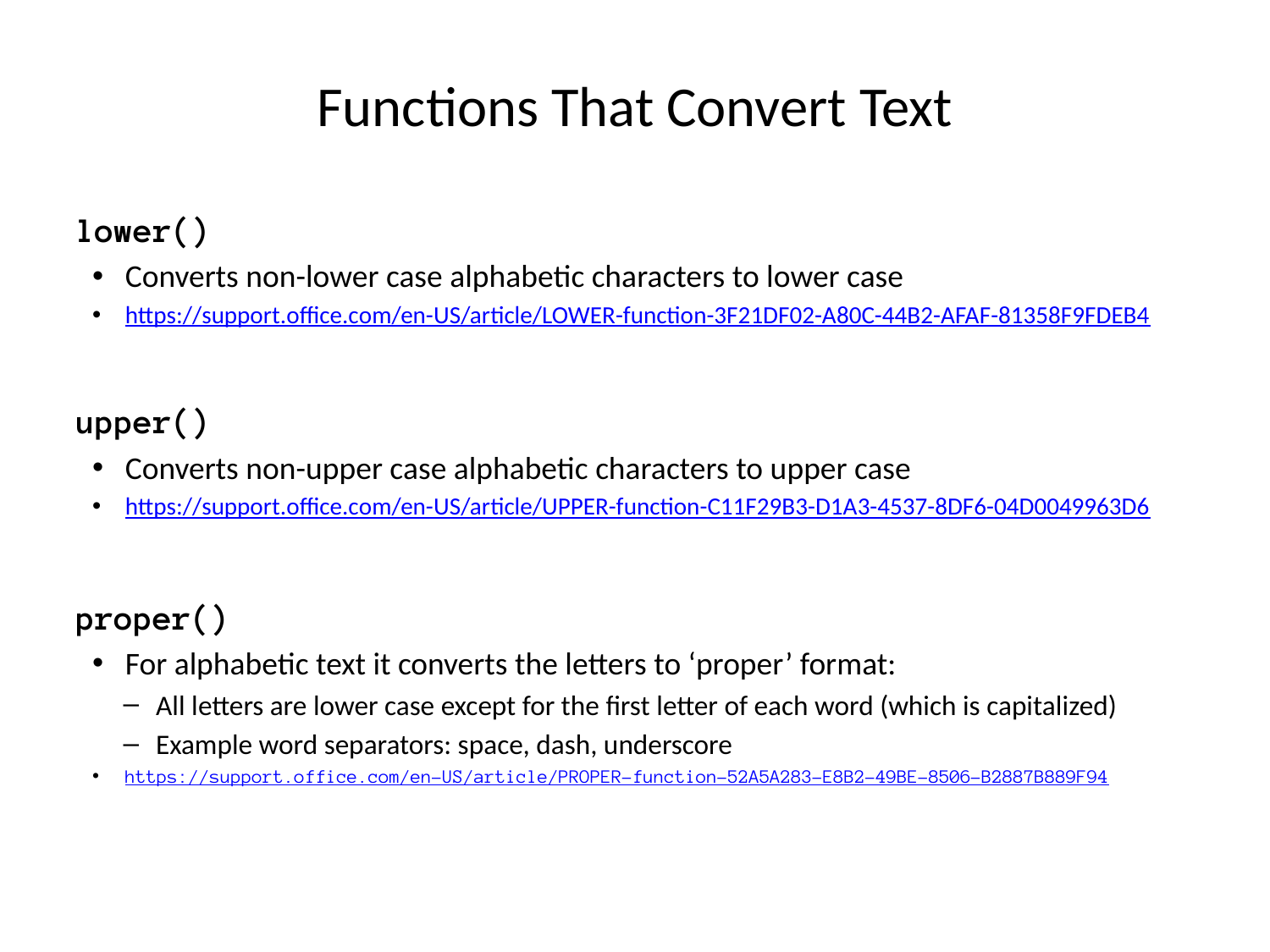

# Functions That Convert Text
lower()
Converts non-lower case alphabetic characters to lower case
https://support.office.com/en-US/article/LOWER-function-3F21DF02-A80C-44B2-AFAF-81358F9FDEB4

upper()
Converts non-upper case alphabetic characters to upper case
https://support.office.com/en-US/article/UPPER-function-C11F29B3-D1A3-4537-8DF6-04D0049963D6

proper()
For alphabetic text it converts the letters to ‘proper’ format:
All letters are lower case except for the first letter of each word (which is capitalized)
Example word separators: space, dash, underscore
https://support.office.com/en-US/article/PROPER-function-52A5A283-E8B2-49BE-8506-B2887B889F94